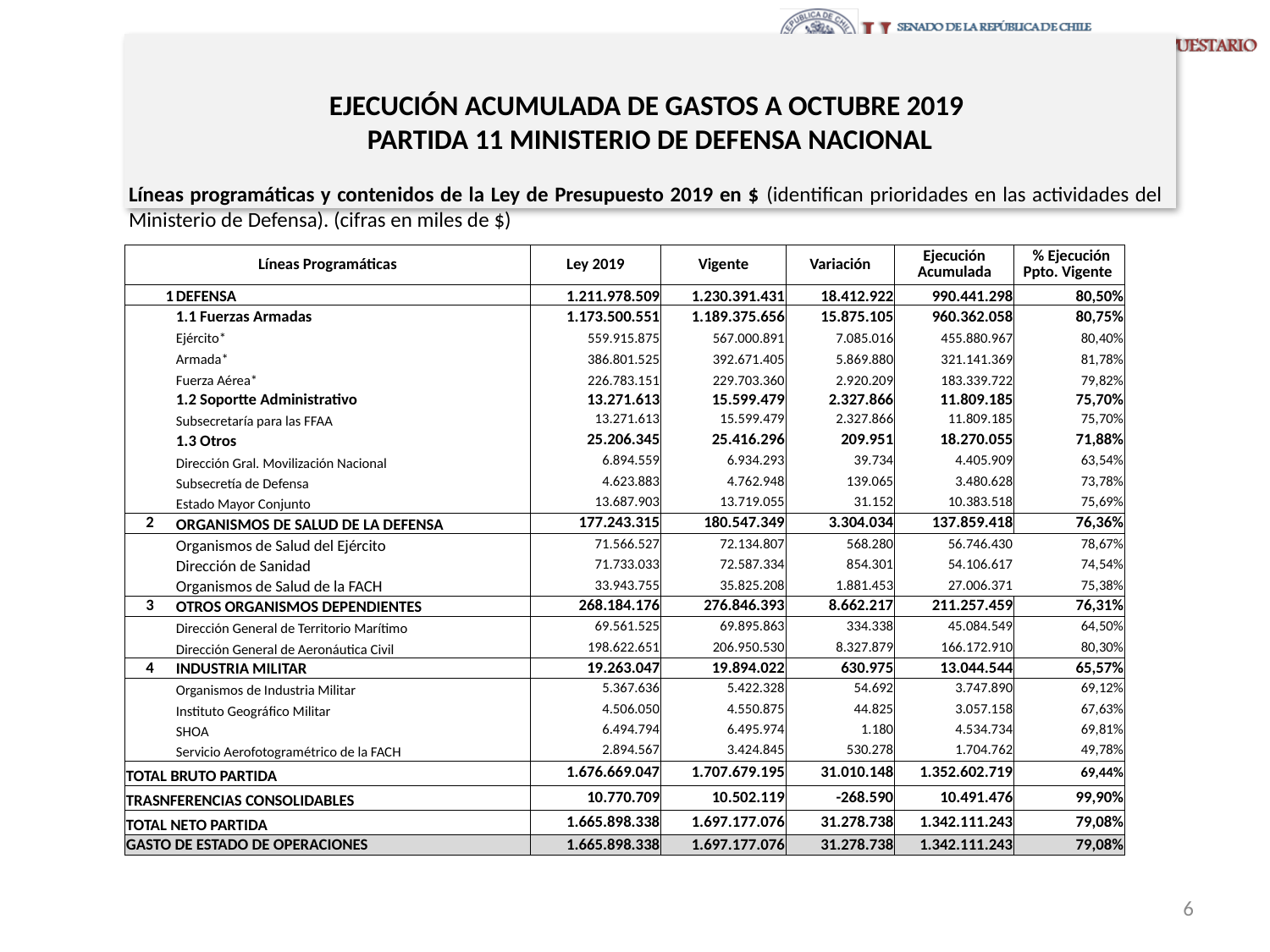

# EJECUCIÓN ACUMULADA DE GASTOS A OCTUBRE 2019 PARTIDA 11 MINISTERIO DE DEFENSA NACIONAL
Líneas programáticas y contenidos de la Ley de Presupuesto 2019 en $ (identifican prioridades en las actividades del Ministerio de Defensa). (cifras en miles de $)

| Líneas Programáticas |  | Ley 2019 | Vigente | Variación | Ejecución Acumulada | % Ejecución Ppto. Vigente |
| --- | --- | --- | --- | --- | --- | --- |
| 1 | DEFENSA | 1.211.978.509 | 1.230.391.431 | 18.412.922 | 990.441.298 | 80,50% |
|  | 1.1 Fuerzas Armadas | 1.173.500.551 | 1.189.375.656 | 15.875.105 | 960.362.058 | 80,75% |
|  | Ejército\* | 559.915.875 | 567.000.891 | 7.085.016 | 455.880.967 | 80,40% |
|  | Armada\* | 386.801.525 | 392.671.405 | 5.869.880 | 321.141.369 | 81,78% |
|  | Fuerza Aérea\* | 226.783.151 | 229.703.360 | 2.920.209 | 183.339.722 | 79,82% |
|  | 1.2 Soportte Administrativo | 13.271.613 | 15.599.479 | 2.327.866 | 11.809.185 | 75,70% |
|  | Subsecretaría para las FFAA | 13.271.613 | 15.599.479 | 2.327.866 | 11.809.185 | 75,70% |
|  | 1.3 Otros | 25.206.345 | 25.416.296 | 209.951 | 18.270.055 | 71,88% |
|  | Dirección Gral. Movilización Nacional | 6.894.559 | 6.934.293 | 39.734 | 4.405.909 | 63,54% |
|  | Subsecretía de Defensa | 4.623.883 | 4.762.948 | 139.065 | 3.480.628 | 73,78% |
|  | Estado Mayor Conjunto | 13.687.903 | 13.719.055 | 31.152 | 10.383.518 | 75,69% |
| 2 | ORGANISMOS DE SALUD DE LA DEFENSA | 177.243.315 | 180.547.349 | 3.304.034 | 137.859.418 | 76,36% |
|  | Organismos de Salud del Ejército | 71.566.527 | 72.134.807 | 568.280 | 56.746.430 | 78,67% |
|  | Dirección de Sanidad | 71.733.033 | 72.587.334 | 854.301 | 54.106.617 | 74,54% |
|  | Organismos de Salud de la FACH | 33.943.755 | 35.825.208 | 1.881.453 | 27.006.371 | 75,38% |
| 3 | OTROS ORGANISMOS DEPENDIENTES | 268.184.176 | 276.846.393 | 8.662.217 | 211.257.459 | 76,31% |
|  | Dirección General de Territorio Marítimo | 69.561.525 | 69.895.863 | 334.338 | 45.084.549 | 64,50% |
|  | Dirección General de Aeronáutica Civil | 198.622.651 | 206.950.530 | 8.327.879 | 166.172.910 | 80,30% |
| 4 | INDUSTRIA MILITAR | 19.263.047 | 19.894.022 | 630.975 | 13.044.544 | 65,57% |
|  | Organismos de Industria Militar | 5.367.636 | 5.422.328 | 54.692 | 3.747.890 | 69,12% |
|  | Instituto Geográfico Militar | 4.506.050 | 4.550.875 | 44.825 | 3.057.158 | 67,63% |
|  | SHOA | 6.494.794 | 6.495.974 | 1.180 | 4.534.734 | 69,81% |
|  | Servicio Aerofotogramétrico de la FACH | 2.894.567 | 3.424.845 | 530.278 | 1.704.762 | 49,78% |
| TOTAL BRUTO PARTIDA |  | 1.676.669.047 | 1.707.679.195 | 31.010.148 | 1.352.602.719 | 69,44% |
| TRASNFERENCIAS CONSOLIDABLES |  | 10.770.709 | 10.502.119 | -268.590 | 10.491.476 | 99,90% |
| TOTAL NETO PARTIDA |  | 1.665.898.338 | 1.697.177.076 | 31.278.738 | 1.342.111.243 | 79,08% |
| GASTO DE ESTADO DE OPERACIONES |  | 1.665.898.338 | 1.697.177.076 | 31.278.738 | 1.342.111.243 | 79,08% |
6